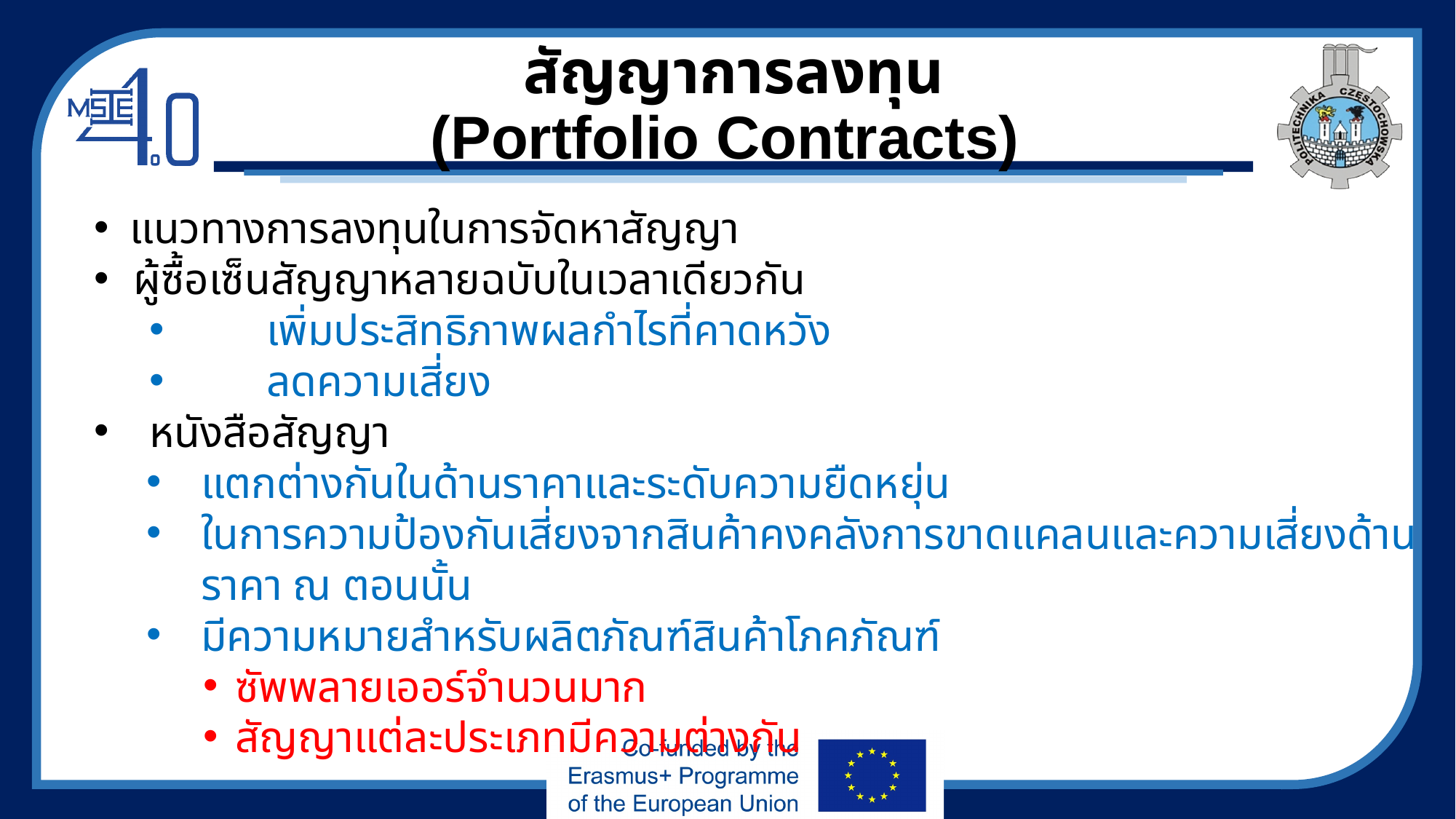

# สัญญาการลงทุน (Portfolio Contracts)
แนวทางการลงทุนในการจัดหาสัญญา
ผู้ซื้อเซ็นสัญญาหลายฉบับในเวลาเดียวกัน
	เพิ่มประสิทธิภาพผลกำไรที่คาดหวัง
	ลดความเสี่ยง
หนังสือสัญญา
แตกต่างกันในด้านราคาและระดับความยืดหยุ่น
ในการความป้องกันเสี่ยงจากสินค้าคงคลังการขาดแคลนและความเสี่ยงด้านราคา ณ ตอนนั้น
มีความหมายสำหรับผลิตภัณฑ์สินค้าโภคภัณฑ์
ซัพพลายเออร์จำนวนมาก
สัญญาแต่ละประเภทมีความต่างกัน